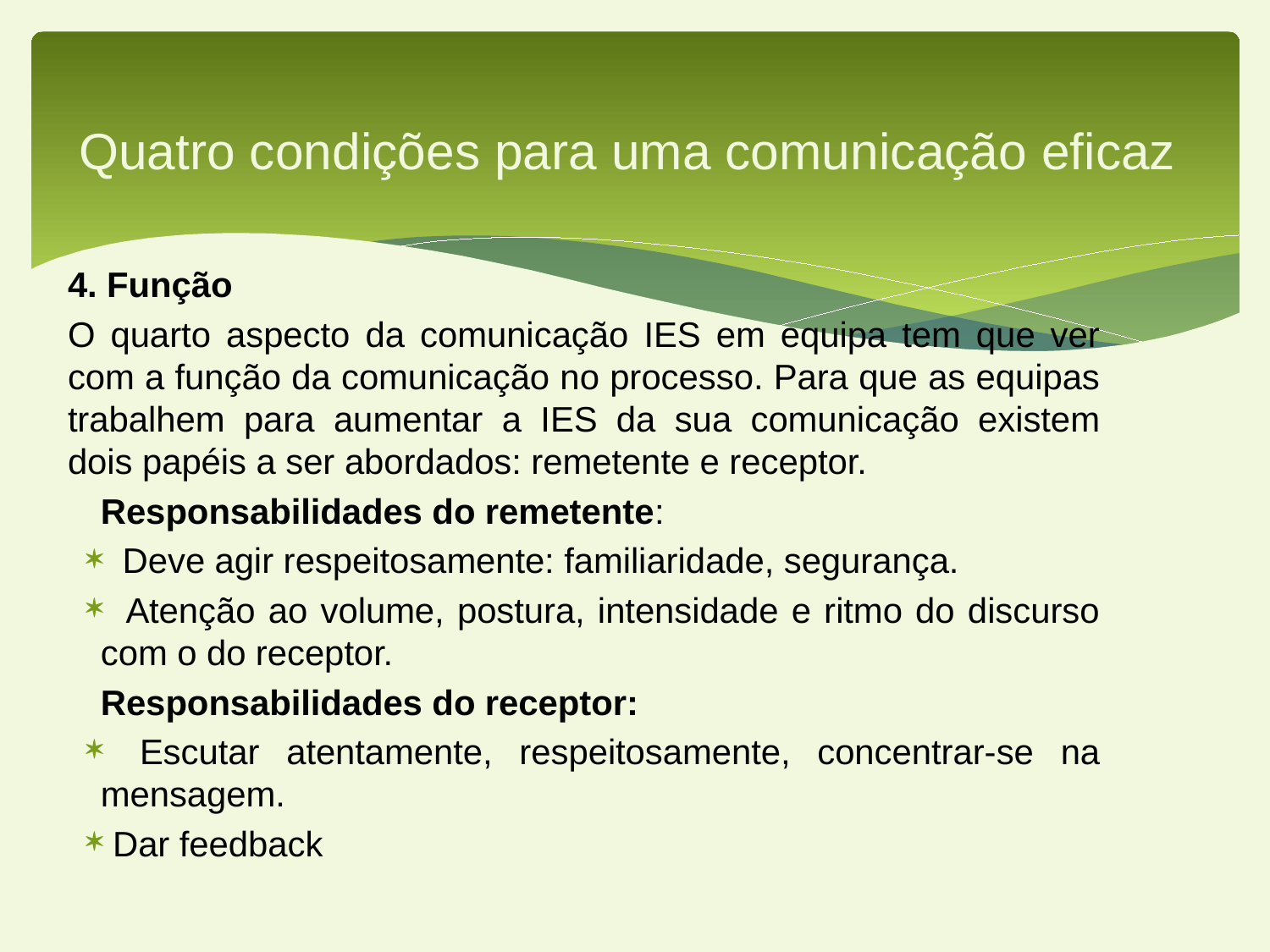

# Quatro condições para uma comunicação eficaz
4. Função
O quarto aspecto da comunicação IES em equipa tem que ver com a função da comunicação no processo. Para que as equipas trabalhem para aumentar a IES da sua comunicação existem dois papéis a ser abordados: remetente e receptor.
Responsabilidades do remetente:
 Deve agir respeitosamente: familiaridade, segurança.
 Atenção ao volume, postura, intensidade e ritmo do discurso com o do receptor.
Responsabilidades do receptor:
 Escutar atentamente, respeitosamente, concentrar-se na mensagem.
Dar feedback